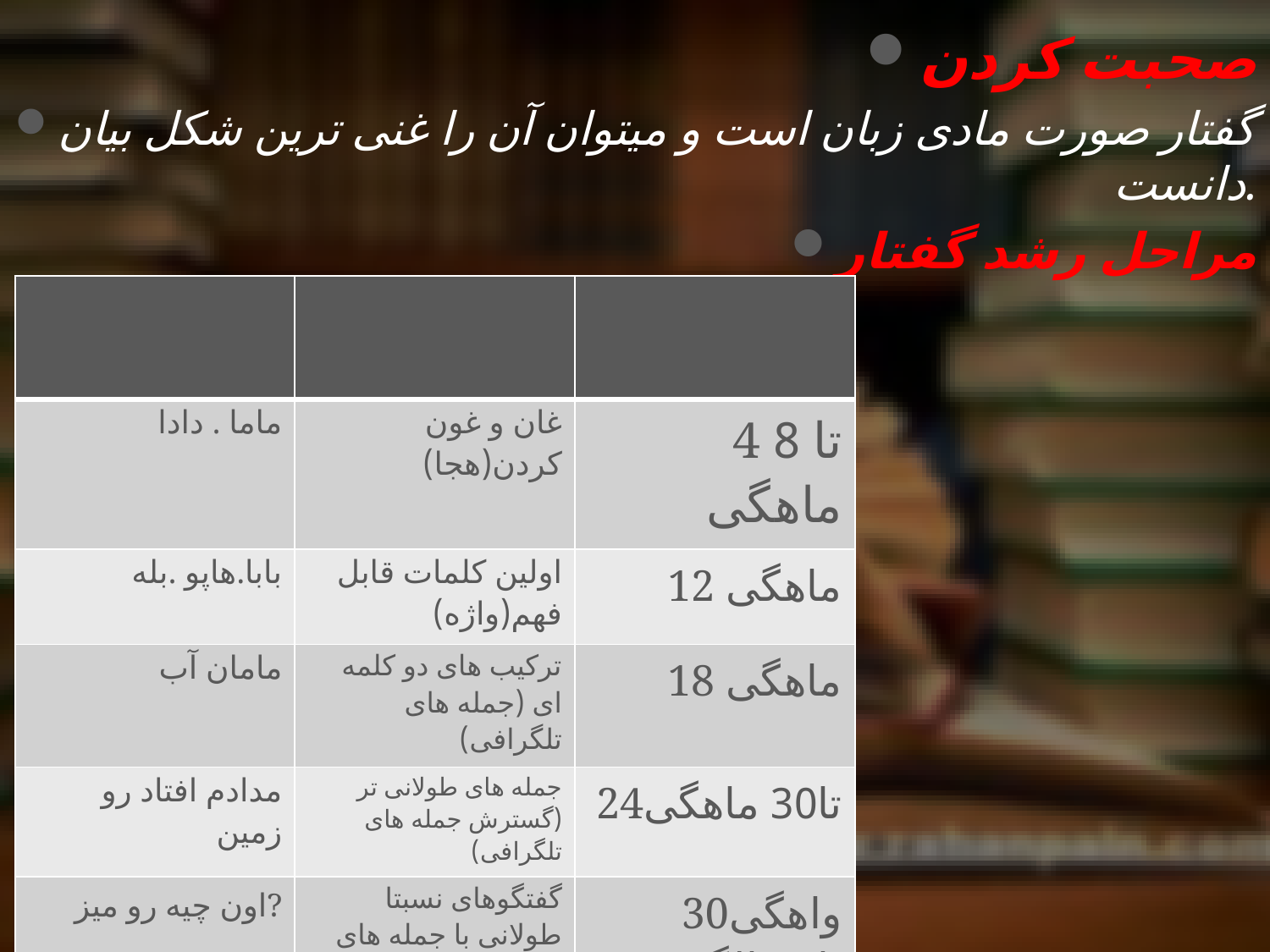

صحبت کردن
گفتار صورت مادی زبان است و میتوان آن را غنی ترین شکل بیان دانست.
مراحل رشد گفتار

| مثال | ویژگی های زبان | سن |
| --- | --- | --- |
| ماما . دادا | غان و غون کردن(هجا) | 4 تا 8 ماهگی |
| بابا.هاپو .بله | اولین کلمات قابل فهم(واژه) | 12 ماهگی |
| مامان آب | ترکیب های دو کلمه ای (جمله های تلگرافی) | 18 ماهگی |
| مدادم افتاد رو زمین | جمله های طولانی تر (گسترش جمله های تلگرافی) | 24تا30 ماهگی |
| اون چیه رو میز? | گفتگوهای نسبتا طولانی با جمله های ساده (جملههای کامل ساده) | 30واهگی تا4سالگی |
| \_\_\_\_ | بیان طولانیتر که به مکالمههای بزرگسالان شباهت دارد (جمله های پیچیده) | 4 سالگی |